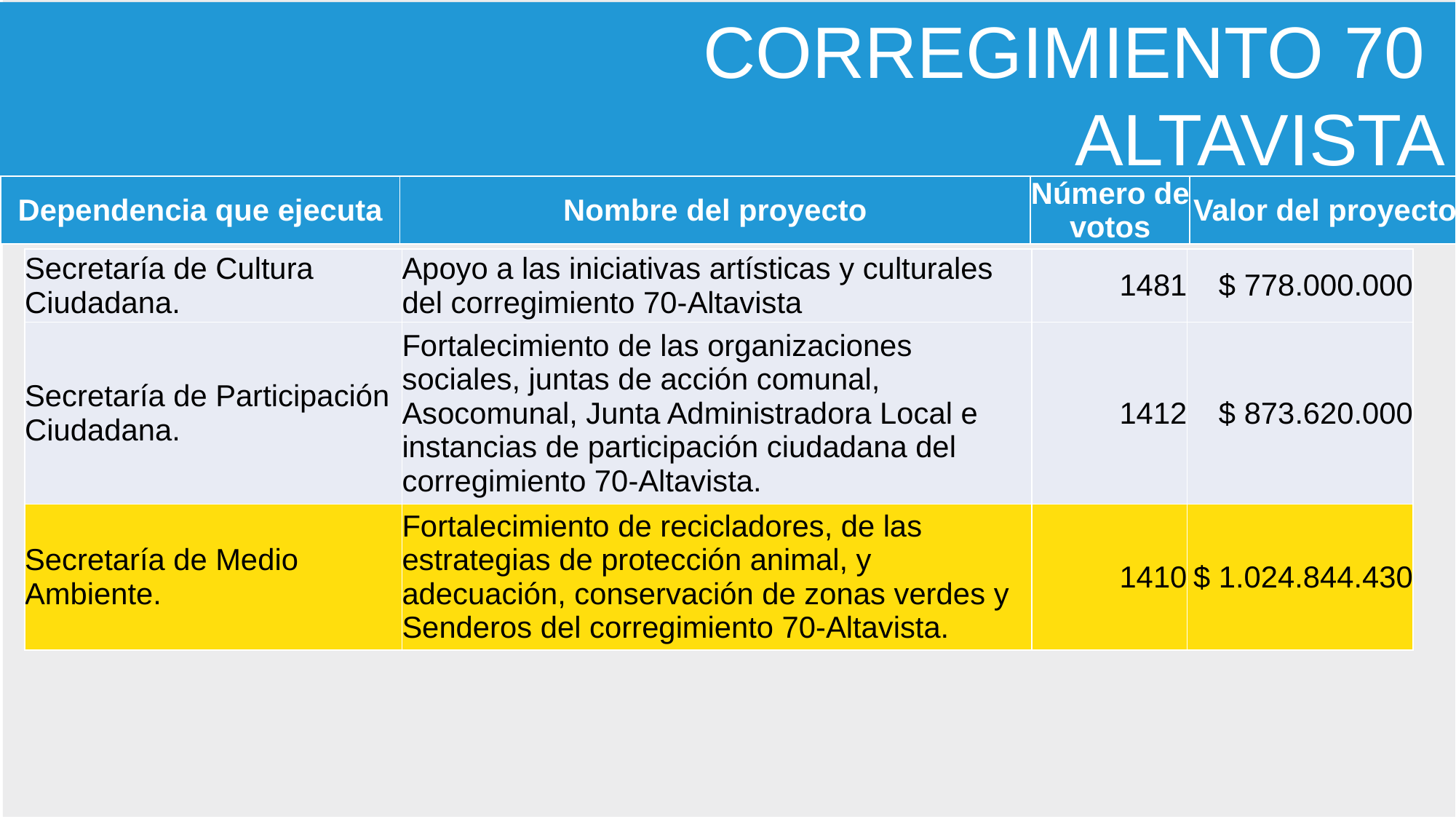

CORREGIMIENTO 70
ALTAVISTA

| Dependencia que ejecuta | Nombre del proyecto | Número de votos | Valor del proyecto |
| --- | --- | --- | --- |
| Secretaría de Cultura Ciudadana. | Apoyo a las iniciativas artísticas y culturales del corregimiento 70-Altavista | 1481 | $ 778.000.000 |
| --- | --- | --- | --- |
| Secretaría de Participación Ciudadana. | Fortalecimiento de las organizaciones sociales, juntas de acción comunal, Asocomunal, Junta Administradora Local e instancias de participación ciudadana del corregimiento 70-Altavista. | 1412 | $ 873.620.000 |
| Secretaría de Medio Ambiente. | Fortalecimiento de recicladores, de las estrategias de protección animal, y adecuación, conservación de zonas verdes y Senderos del corregimiento 70-Altavista. | 1410 | $ 1.024.844.430 |